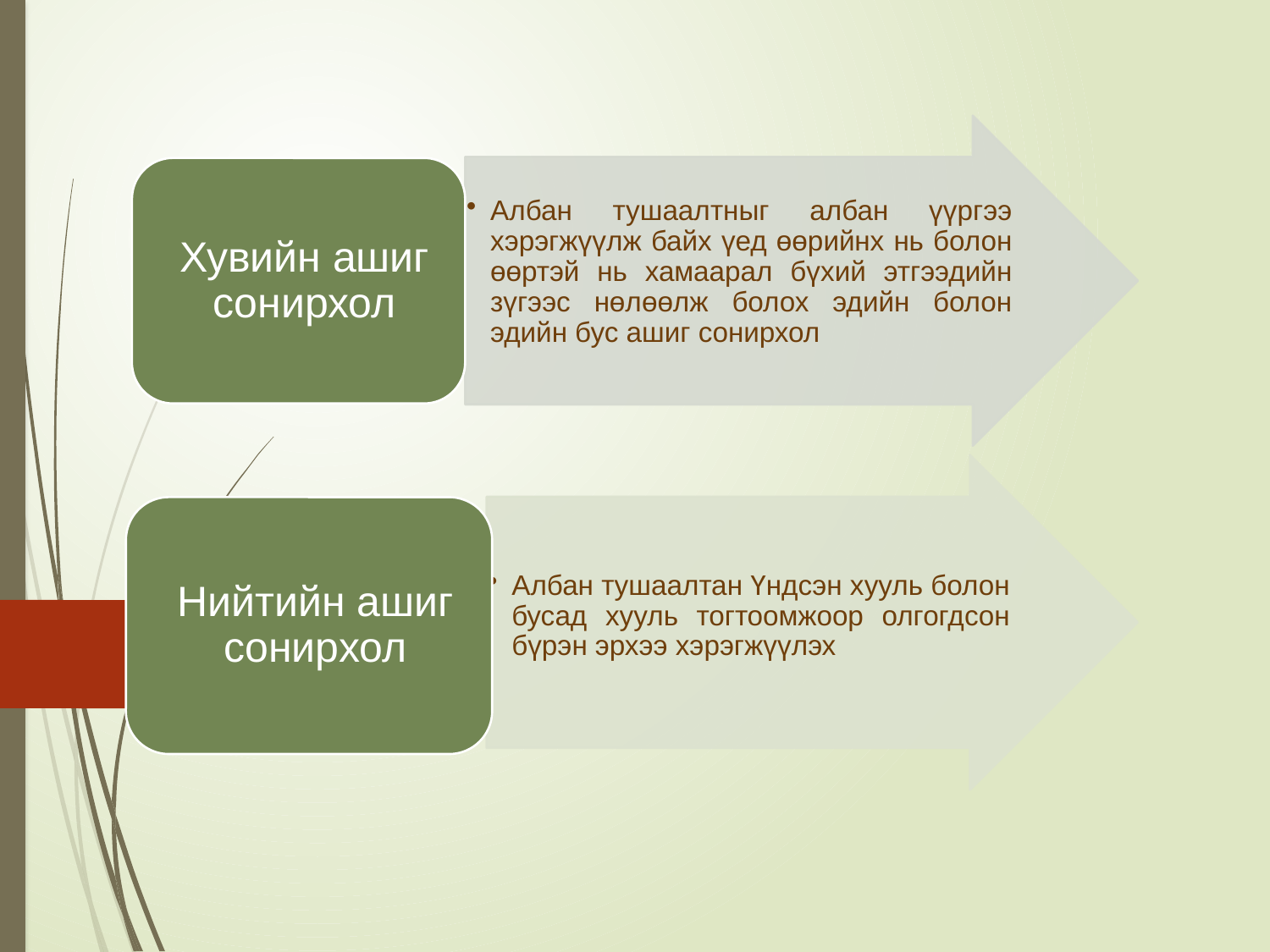

Албан тушаалтныг албан үүргээ хэрэгжүүлж байх үед өөрийнх нь болон өөртэй нь хамаарал бүхий этгээдийн зүгээс нөлөөлж болох эдийн болон эдийн бус ашиг сонирхол
Хувийн ашиг сонирхол

Албан тушаалтан Үндсэн хууль болон бусад хууль тогтоомжоор олгогдсон бүрэн эрхээ хэрэгжүүлэх
Нийтийн ашиг сонирхол